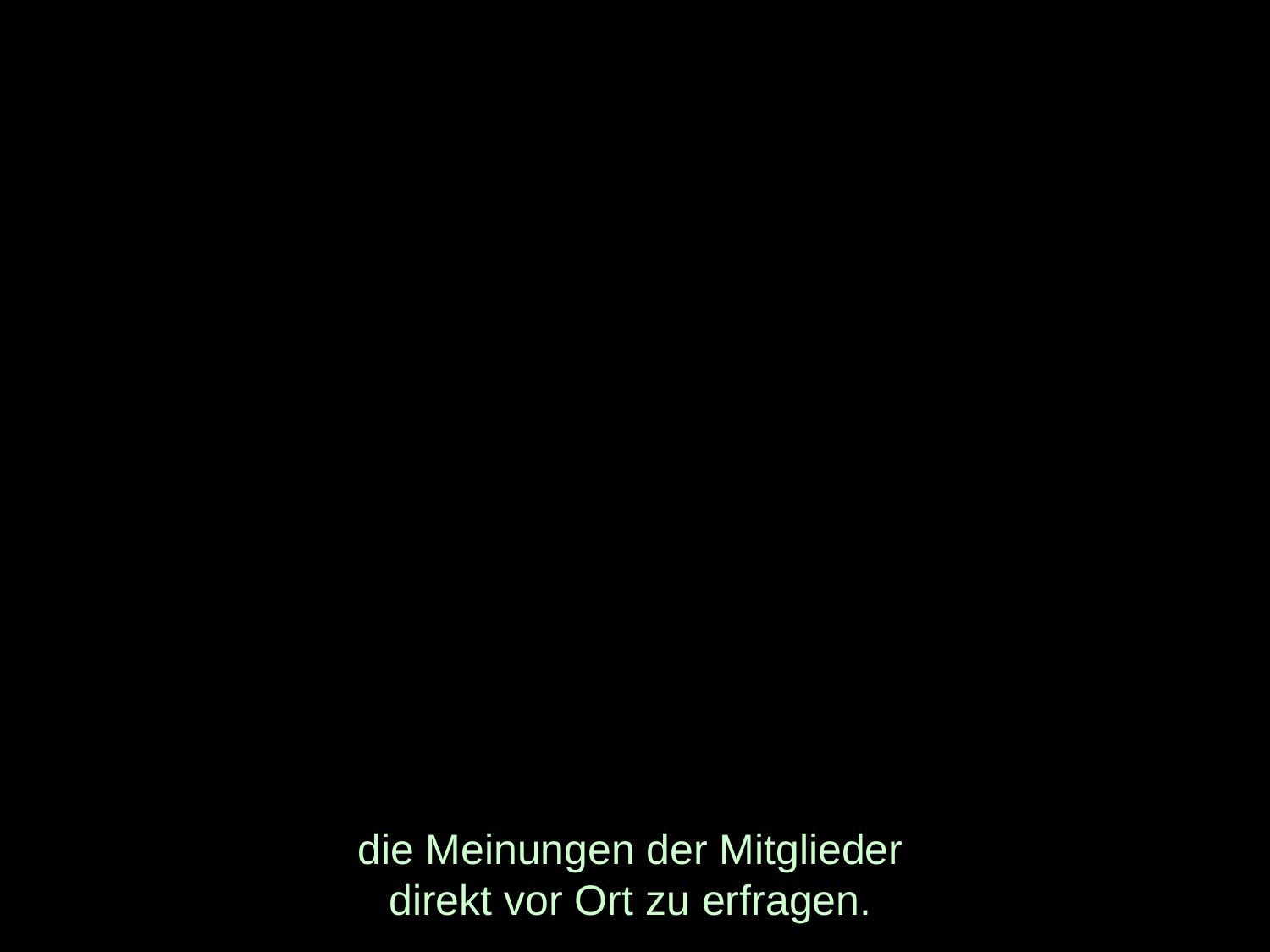

# die Meinungen der Mitglieder direkt vor Ort zu erfragen.